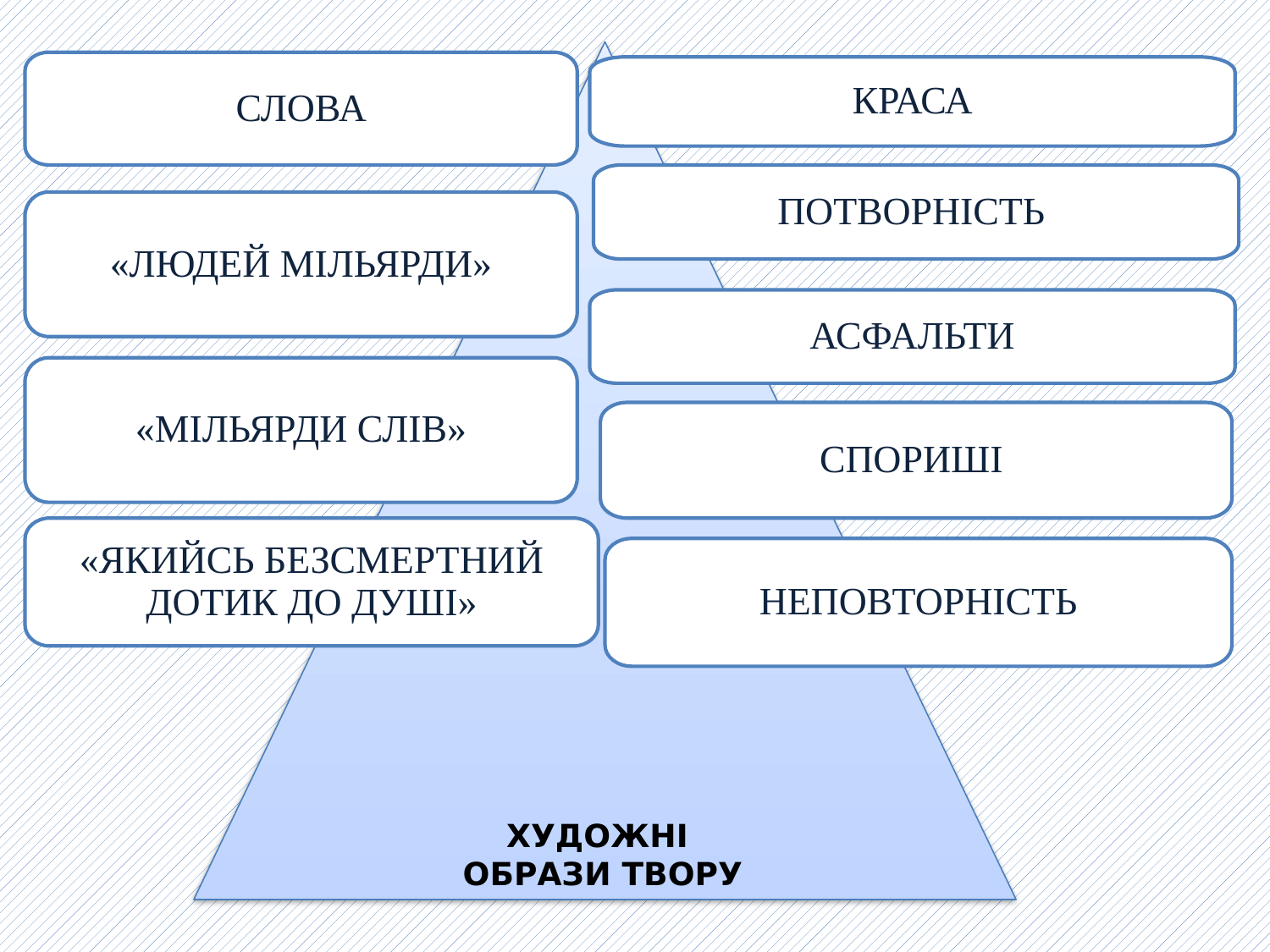

СЛОВА
КРАСА
ПОТВОРНІСТЬ
«ЛЮДЕЙ МІЛЬЯРДИ»
АСФАЛЬТИ
«МІЛЬЯРДИ СЛІВ»
СПОРИШІ
«ЯКИЙСЬ БЕЗСМЕРТНИЙ ДОТИК ДО ДУШІ»
НЕПОВТОРНІСТЬ
ХУДОЖНІ
ОБРАЗИ ТВОРУ